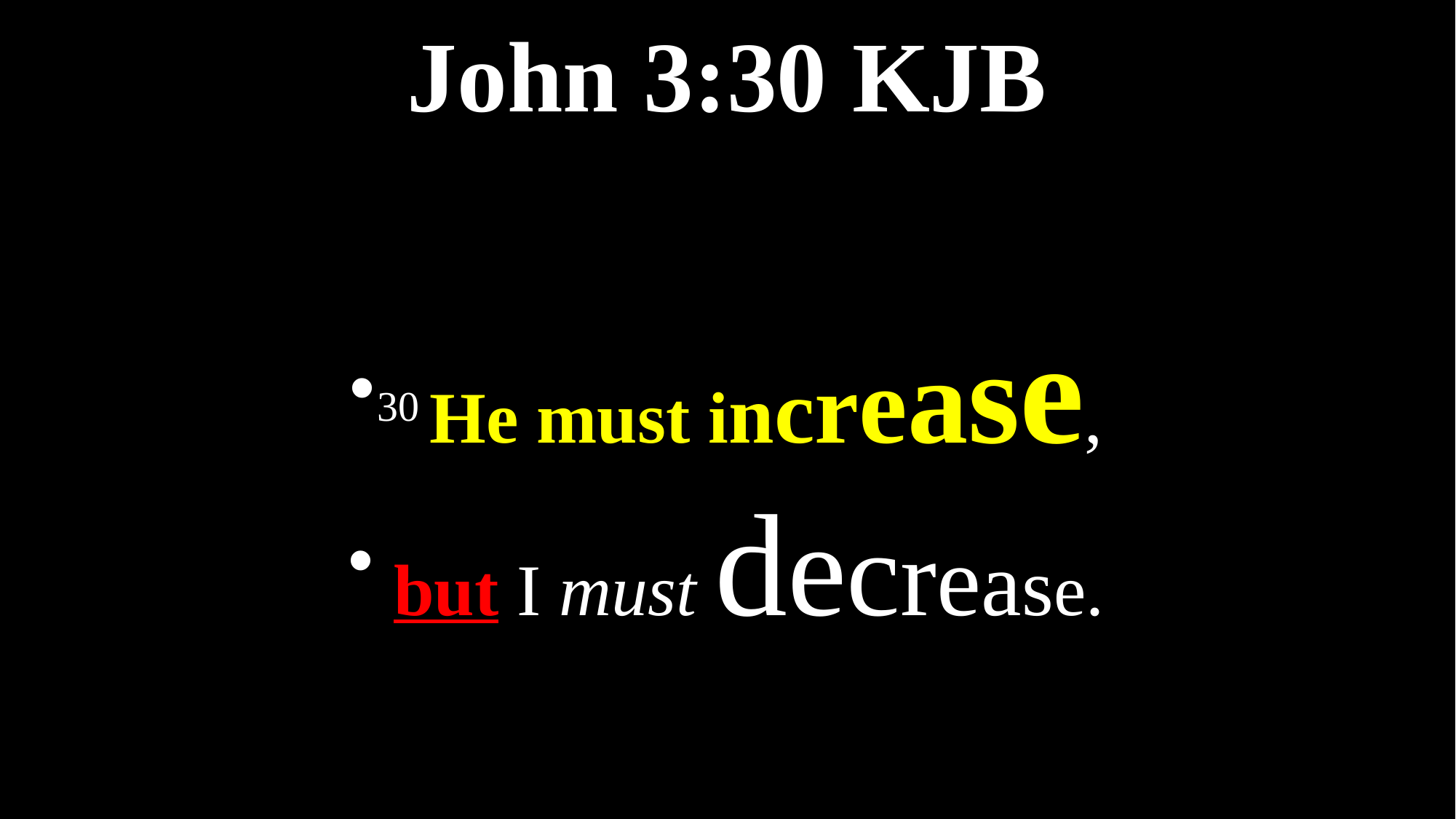

# John 3:30 KJB
30 He must increase,
 but I must decrease.